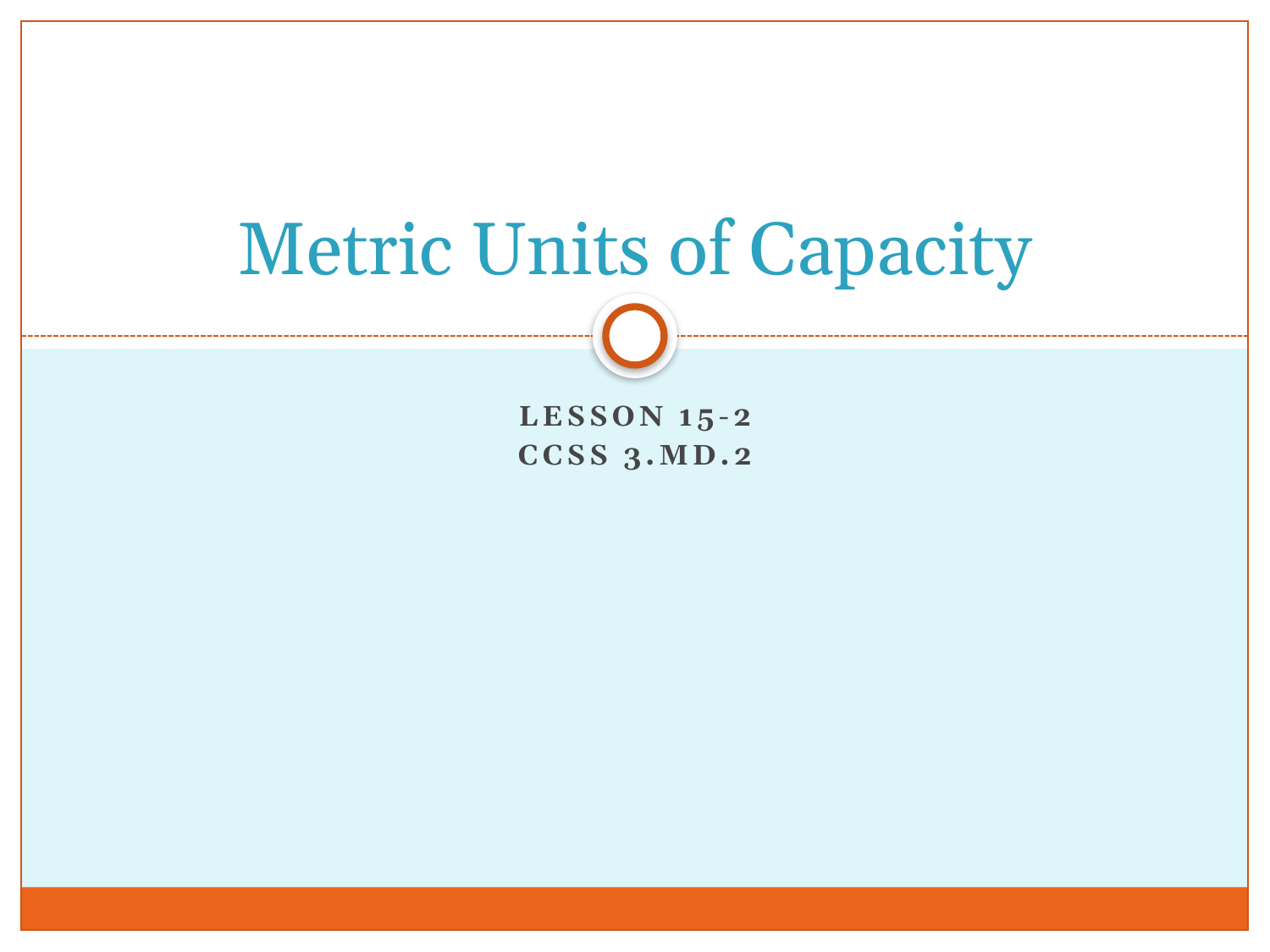

# Metric Units of Capacity
Lesson 15-2
CCSS 3.MD.2